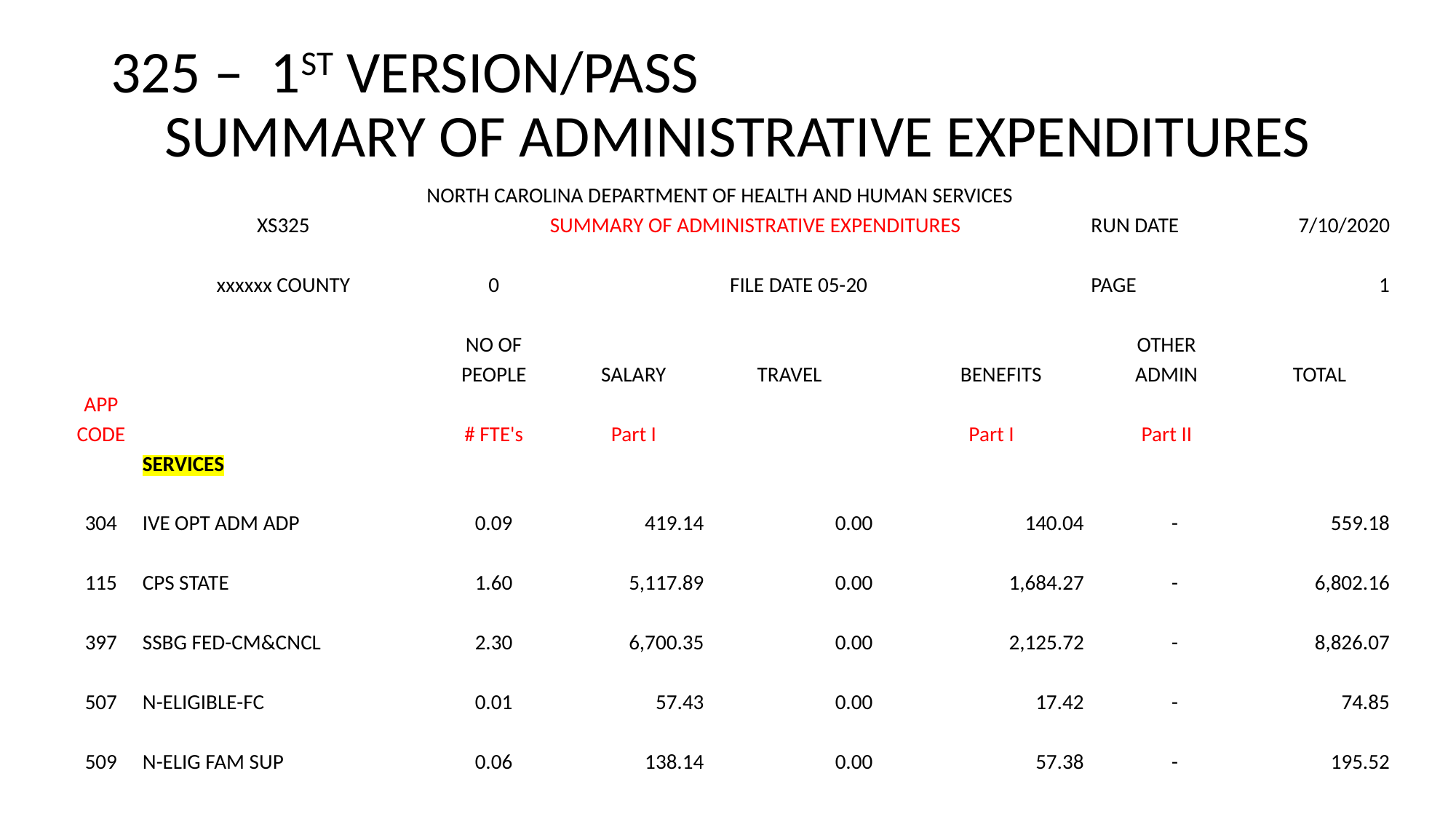

# 325 –  1ST VERSION/PASS                                                    SUMMARY OF ADMINISTRATIVE EXPENDITURES
|  |  | NORTH CAROLINA DEPARTMENT OF HEALTH AND HUMAN SERVICES |  |  |  |  |  |
| --- | --- | --- | --- | --- | --- | --- | --- |
|  | XS325 | SUMMARY OF ADMINISTRATIVE EXPENDITURES |  |  |  | RUN DATE | 7/10/2020 |
|  |  |  |  |  |  |  |  |
|  | xxxxxx COUNTY | 0 |  | FILE DATE 05-20 |  | PAGE | 1 |
|  |  |  |  |  |  |  |  |
|  |  | NO OF |  |  |  | OTHER |  |
|  |  | PEOPLE | SALARY | TRAVEL | BENEFITS | ADMIN | TOTAL |
| APP |  |  |  |  |  |  |  |
| CODE |  | # FTE's | Part I |  | Part I | Part II |  |
|  | SERVICES |  |  |  |  |  |  |
|  |  |  |  |  |  |  |  |
| 304 | IVE OPT ADM ADP | 0.09 | 419.14 | 0.00 | 140.04 | - | 559.18 |
|  |  |  |  |  |  |  |  |
| 115 | CPS STATE | 1.60 | 5,117.89 | 0.00 | 1,684.27 | - | 6,802.16 |
|  |  |  |  |  |  |  |  |
| 397 | SSBG FED-CM&CNCL | 2.30 | 6,700.35 | 0.00 | 2,125.72 | - | 8,826.07 |
|  |  |  |  |  |  |  |  |
| 507 | N-ELIGIBLE-FC | 0.01 | 57.43 | 0.00 | 17.42 | - | 74.85 |
|  |  |  |  |  |  |  |  |
| 509 | N-ELIG FAM SUP | 0.06 | 138.14 | 0.00 | 57.38 | - | 195.52 |